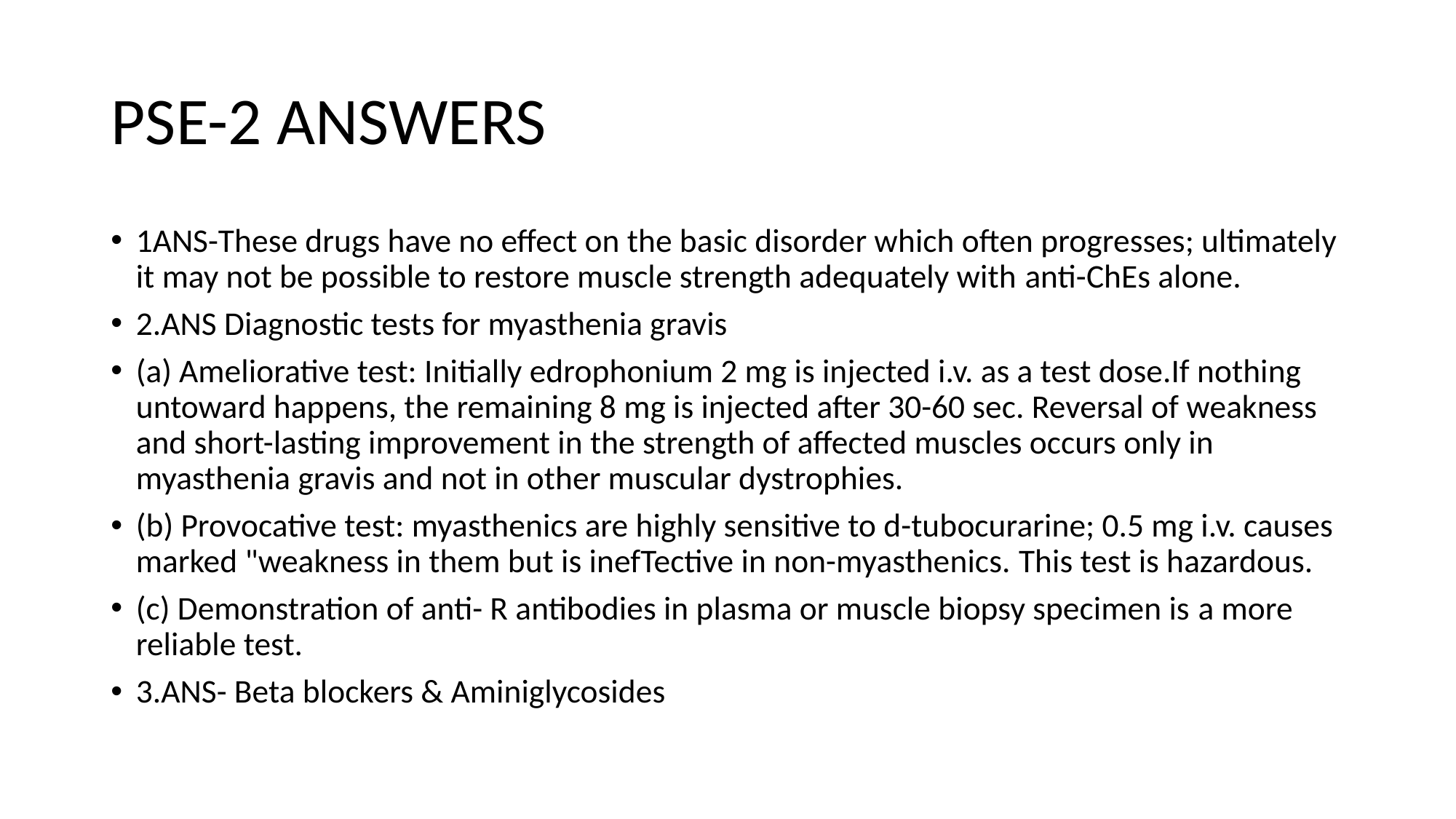

# PSE-2 ANSWERS
1ANS-These drugs have no effect on the basic disorder which often progresses; ultimately it may not be possible to restore muscle strength adequately with anti-ChEs alone.
2.ANS Diagnostic tests for myasthenia gravis
(a) Ameliorative test: Initially edrophonium 2 mg is injected i.v. as a test dose.If nothing untoward happens, the remaining 8 mg is injected after 30-60 sec. Reversal of weakness and short-lasting improvement in the strength of affected muscles occurs only in myasthenia gravis and not in other muscular dystrophies.
(b) Provocative test: myasthenics are highly sensitive to d-tubocurarine; 0.5 mg i.v. causes marked "weakness in them but is inefTective in non-myasthenics. This test is hazardous.
(c) Demonstration of anti- R antibodies in plasma or muscle biopsy specimen is a more reliable test.
3.ANS- Beta blockers & Aminiglycosides